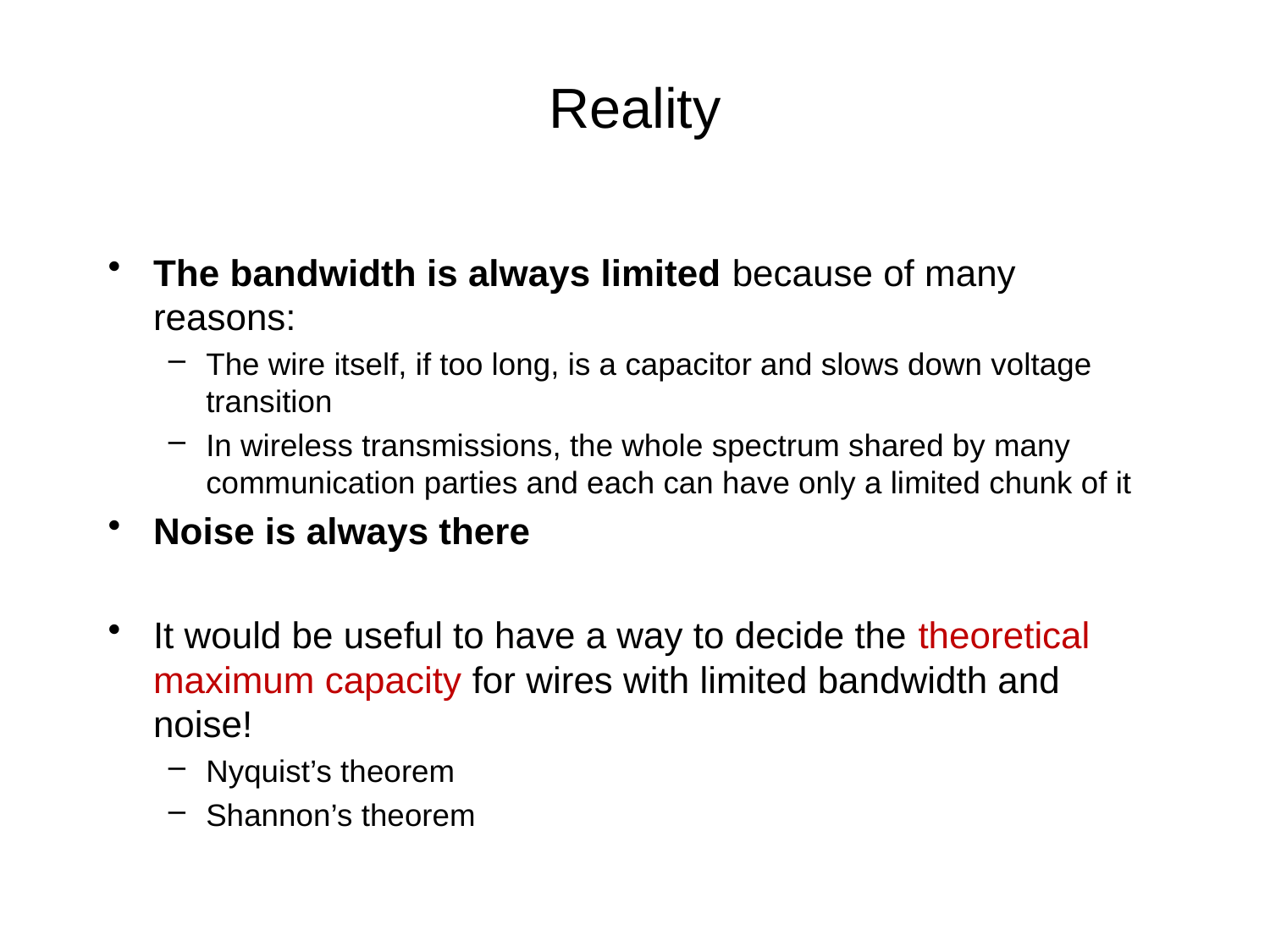

# Reality

The bandwidth is always limited because of many reasons:
The wire itself, if too long, is a capacitor and slows down voltage transition
In wireless transmissions, the whole spectrum shared by many communication parties and each can have only a limited chunk of it
Noise is always there

It would be useful to have a way to decide the theoretical maximum capacity for wires with limited bandwidth and noise!
Nyquist’s theorem
Shannon’s theorem